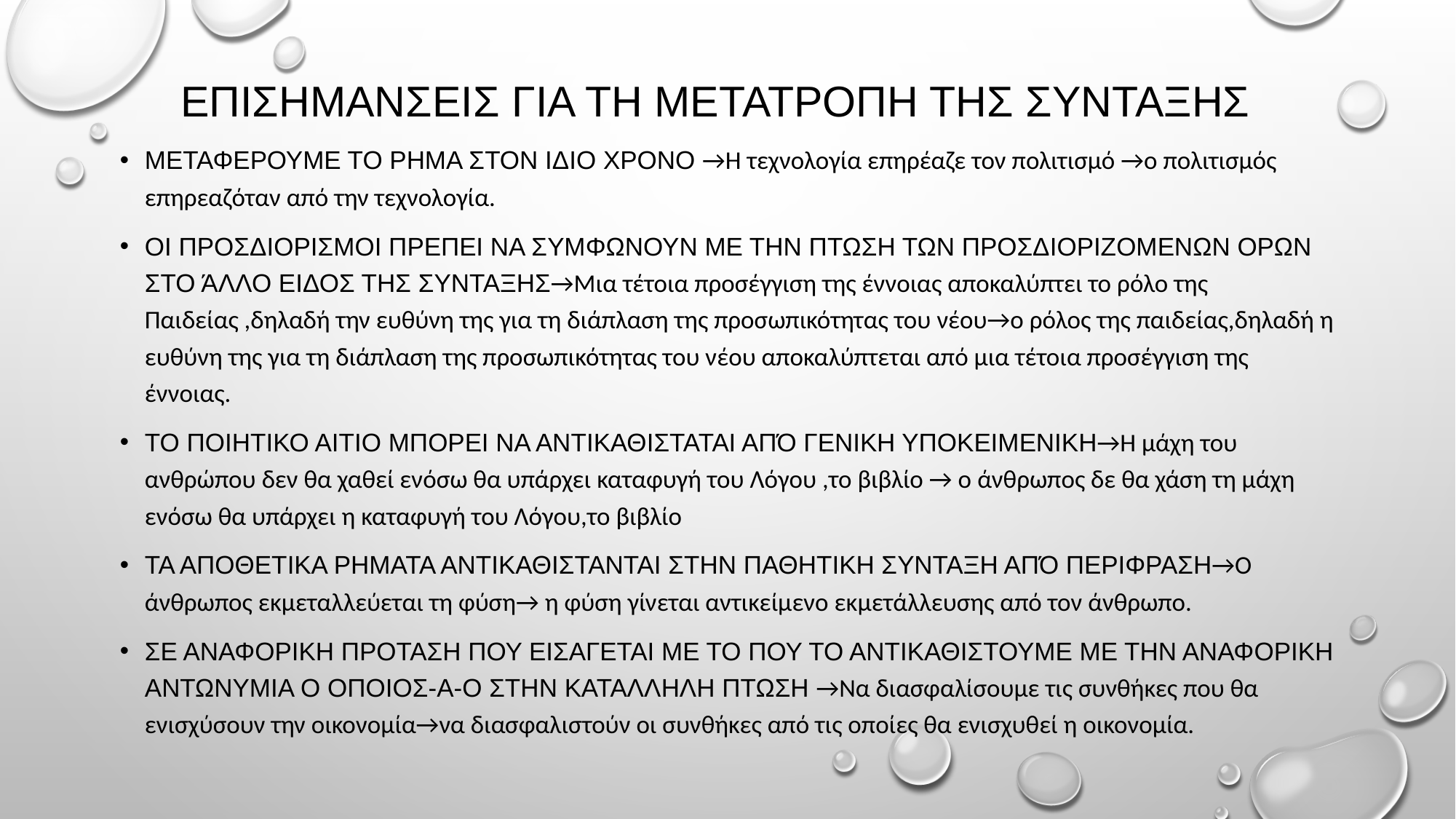

# Επισημανσεισ για τη μετατροπη της συνταξησ
Μεταφερουμε το ρημα στον ιδιο χρονο →η τεχνολογία επηρέαζε τον πολιτισμό →ο πολιτισμός επηρεαζόταν από την τεχνολογία.
Οι προσδιορισμοι πρεπει να συμφωνουν με την πτωση των προσδιοριζομενων ορων στο άλλο ειδοσ της συνταξησ→Μια τέτοια προσέγγιση της έννοιας αποκαλύπτει το ρόλο της Παιδείας ,δηλαδή την ευθύνη της για τη διάπλαση της προσωπικότητας του νέου→ο ρόλος της παιδείας,δηλαδή η ευθύνη της για τη διάπλαση της προσωπικότητας του νέου αποκαλύπτεται από μια τέτοια προσέγγιση της έννοιας.
Το ποιητικο αιτιο μπορει να αντικαθισταται από γενικη υποκειμενικη→η μάχη του ανθρώπου δεν θα χαθεί ενόσω θα υπάρχει καταφυγή του Λόγου ,το βιβλίο → ο άνθρωπος δε θα χάση τη μάχη ενόσω θα υπάρχει η καταφυγή του Λόγου,το βιβλίο
Τα αποθετικα ρηματα αντικαθιστανται στην παθητικη συνταξη από περιφραση→ο άνθρωπος εκμεταλλεύεται τη φύση→ η φύση γίνεται αντικείμενο εκμετάλλευσης από τον άνθρωπο.
Σε αναφορικη προταση που εισαγεται με το που το αντικαθιστουμε με την αναφορικη αντωνυμια ο οποιοσ-α-ο στην καταλληλη πτωση →να διασφαλίσουμε τις συνθήκες που θα ενισχύσουν την οικονομία→να διασφαλιστούν οι συνθήκες από τις οποίες θα ενισχυθεί η οικονομία.